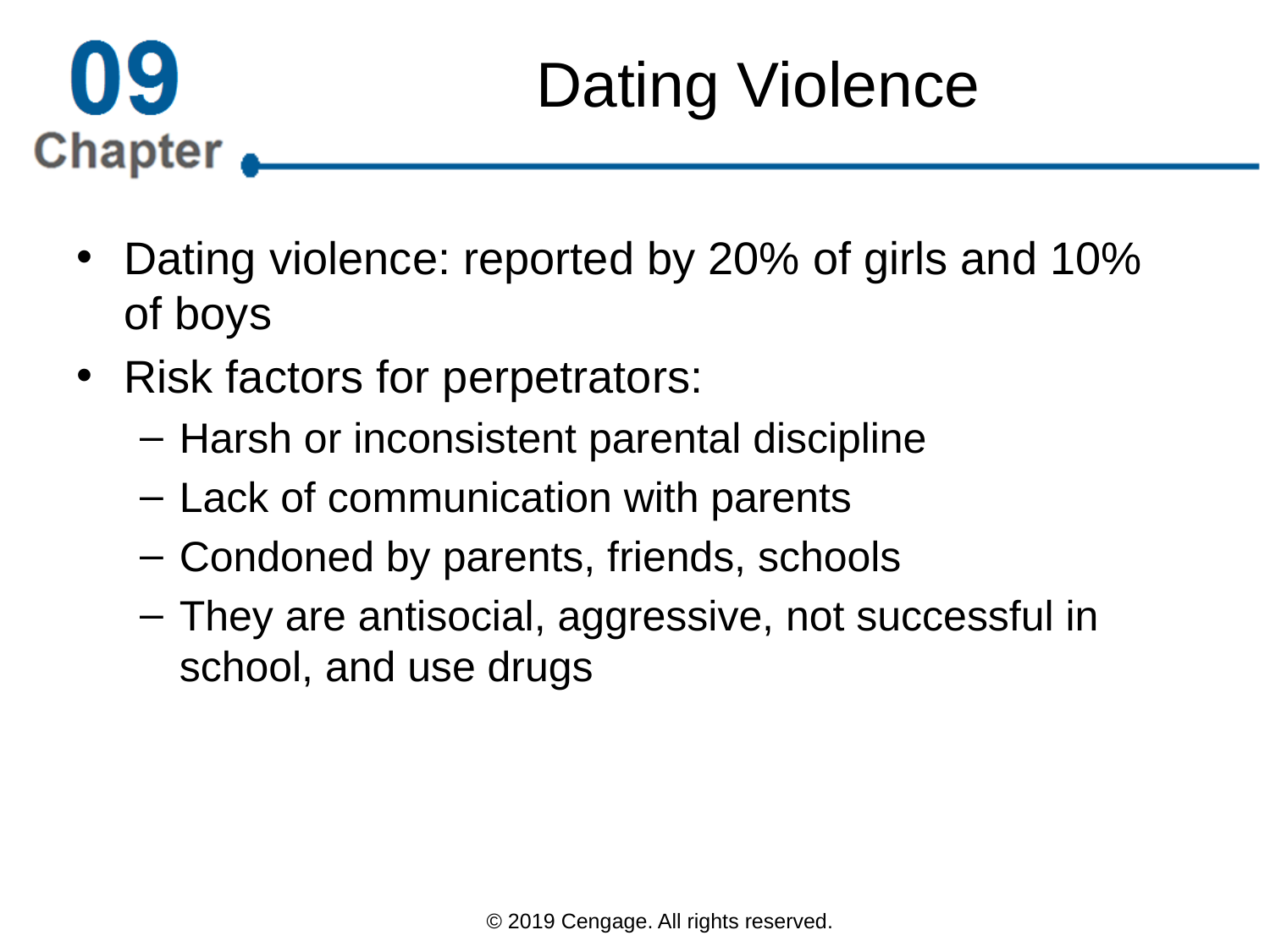

# Dating Violence
Dating violence: reported by 20% of girls and 10% of boys
Risk factors for perpetrators:
Harsh or inconsistent parental discipline
Lack of communication with parents
Condoned by parents, friends, schools
They are antisocial, aggressive, not successful in school, and use drugs